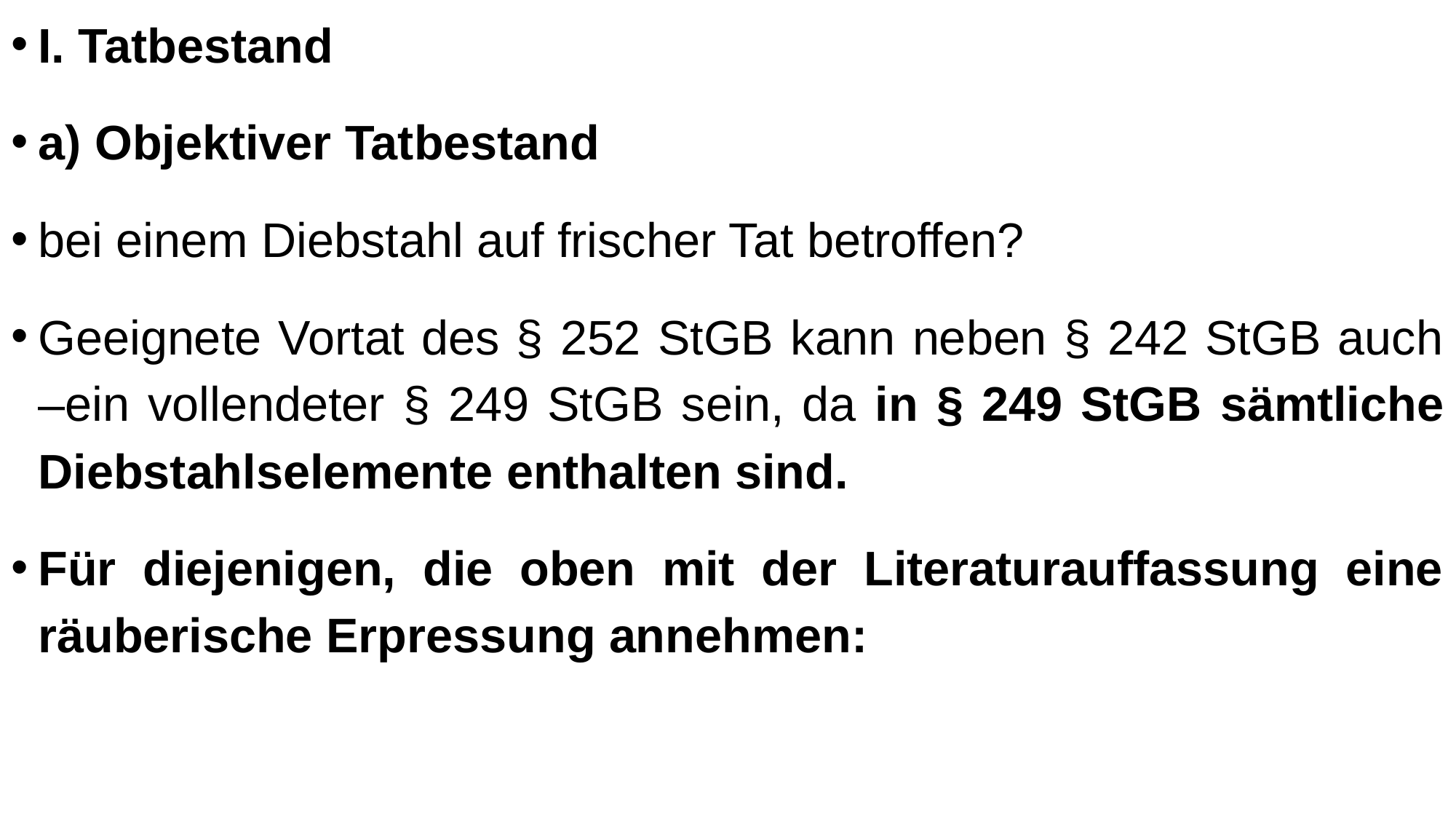

I. Tatbestand
a) Objektiver Tatbestand
bei einem Diebstahl auf frischer Tat betroffen?
Geeignete Vortat des § 252 StGB kann neben § 242 StGB auch –ein vollendeter § 249 StGB sein, da in § 249 StGB sämtliche Diebstahlselemente enthalten sind.
Für diejenigen, die oben mit der Literaturauffassung eine räuberische Erpressung annehmen: